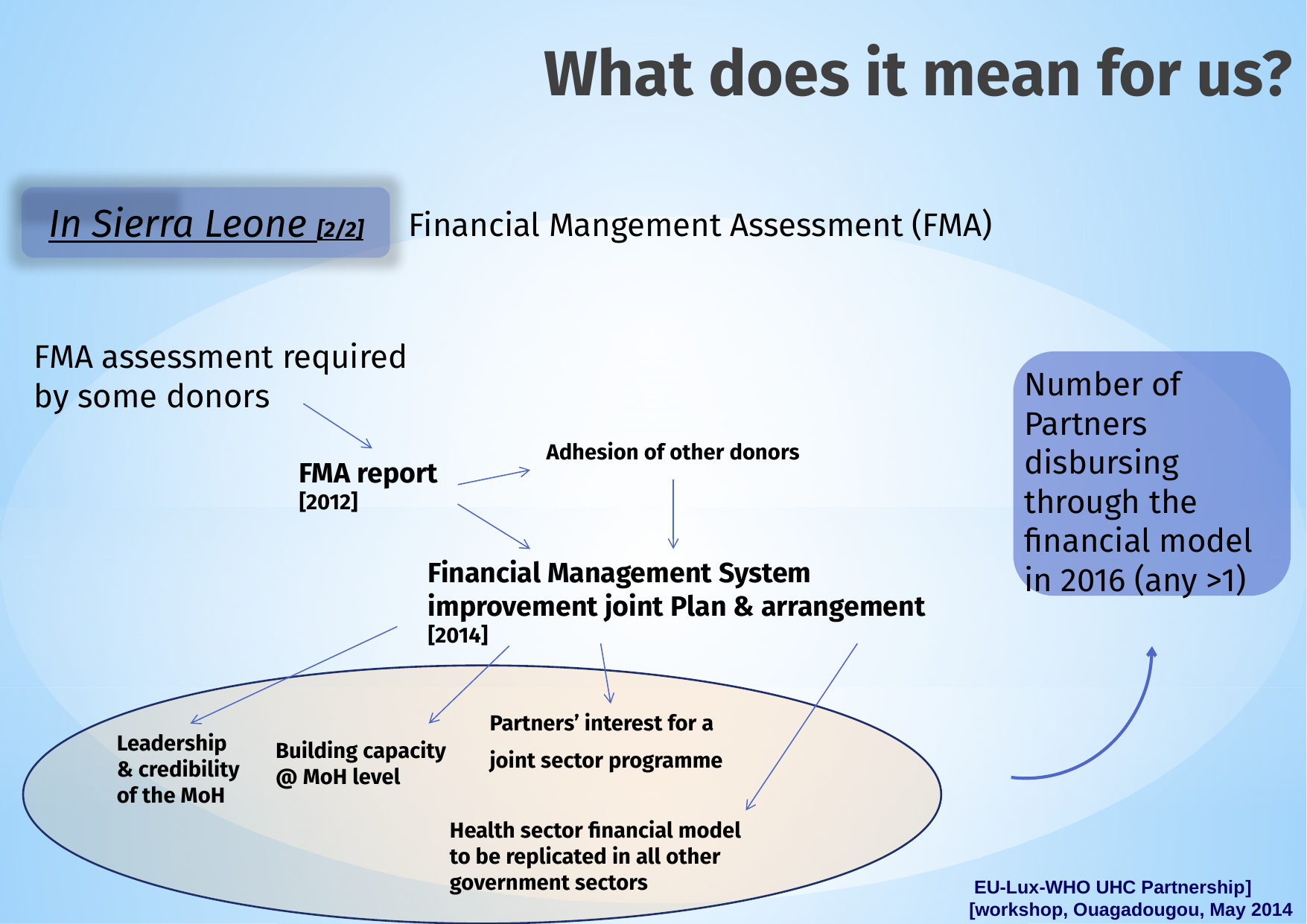

What does it mean for us?

In Sierra Leone [2/2]
Financial Mangement Assessment (FMA)
FMA assessment required
by some donors

Number of
Partners
disbursing
through the
financial model
in 2016 (any >1)

Adhesion of other donors
FMA report
[2012]
Financial Management System
improvement joint Plan & arrangement
[2014]

Leadership
& credibility
of the MoH
Partners’ interest for a
joint sector programme
Health sector financial model
to be replicated in all other
government sectors
Building capacity
@ MoH level
[EU-Lux-WHO UHC Partnership
workshop, Ouagadougou, May 2014]